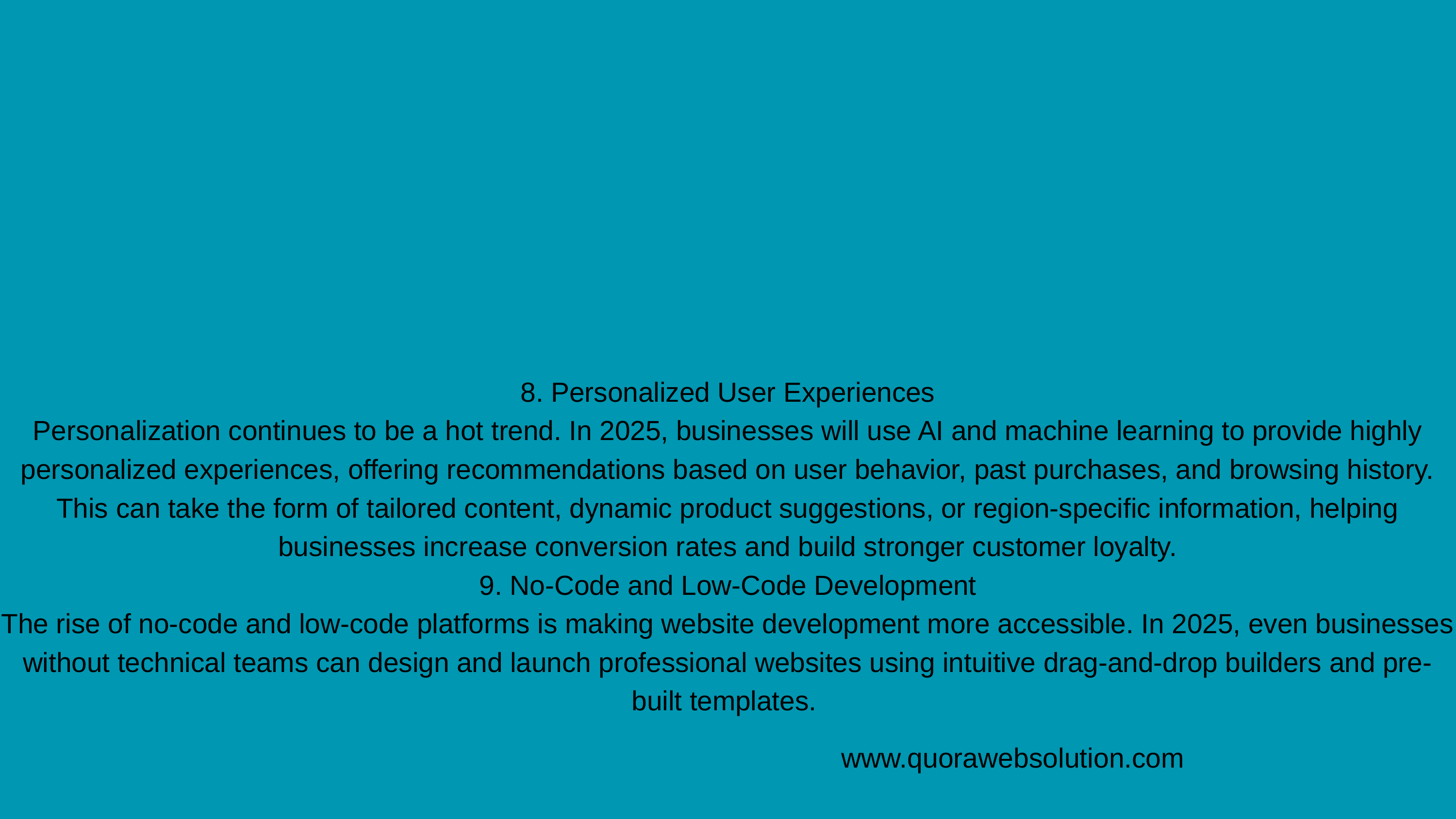

8. Personalized User Experiences
Personalization continues to be a hot trend. In 2025, businesses will use AI and machine learning to provide highly personalized experiences, offering recommendations based on user behavior, past purchases, and browsing history. This can take the form of tailored content, dynamic product suggestions, or region-specific information, helping businesses increase conversion rates and build stronger customer loyalty.
9. No-Code and Low-Code Development
The rise of no-code and low-code platforms is making website development more accessible. In 2025, even businesses without technical teams can design and launch professional websites using intuitive drag-and-drop builders and pre-built templates.
www.quorawebsolution.com